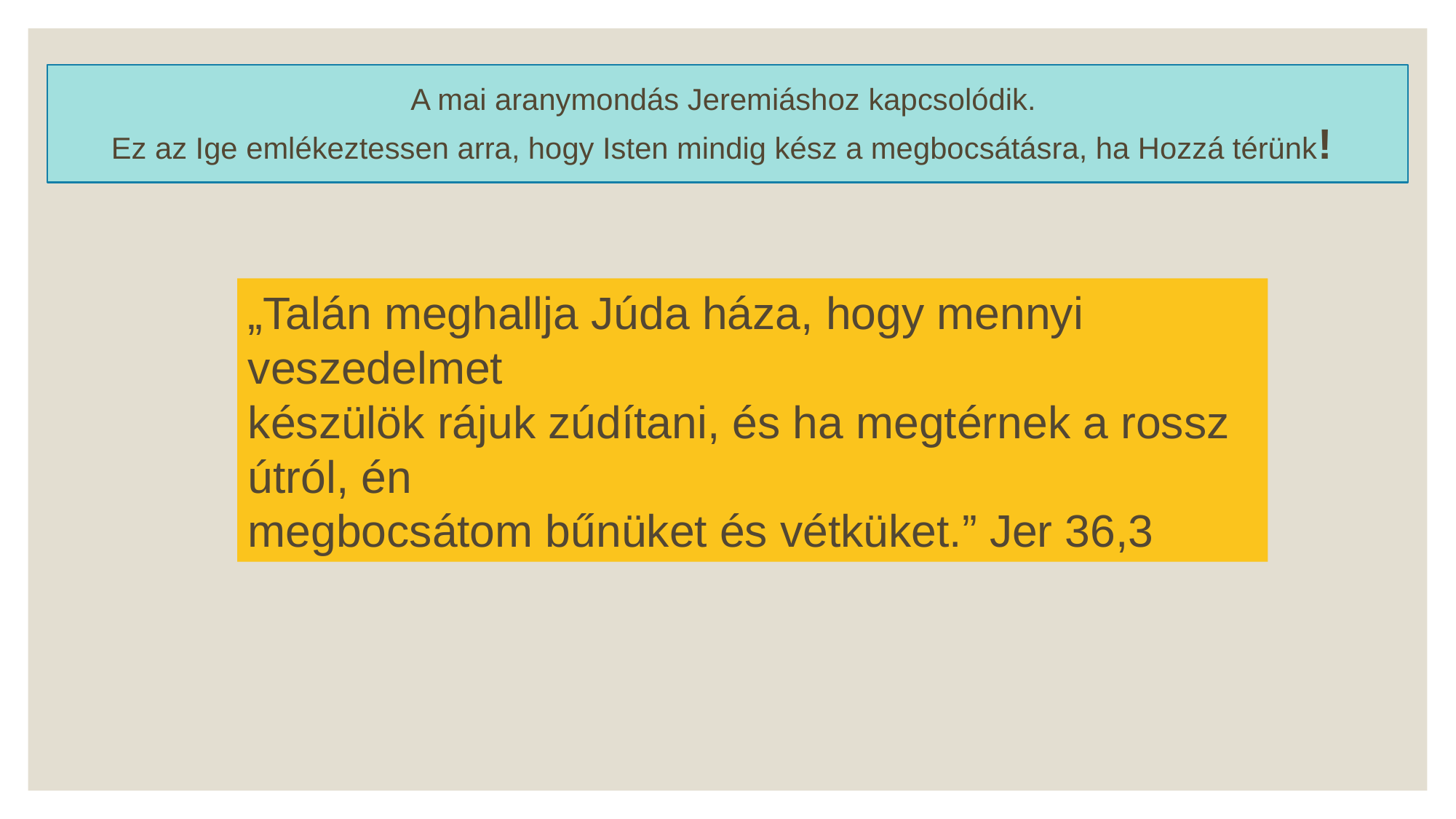

A mai aranymondás Jeremiáshoz kapcsolódik.
Ez az Ige emlékeztessen arra, hogy Isten mindig kész a megbocsátásra, ha Hozzá térünk!
„Talán meghallja Júda háza, hogy mennyi veszedelmet
készülök rájuk zúdítani, és ha megtérnek a rossz útról, én
megbocsátom bűnüket és vétküket.” Jer 36,3